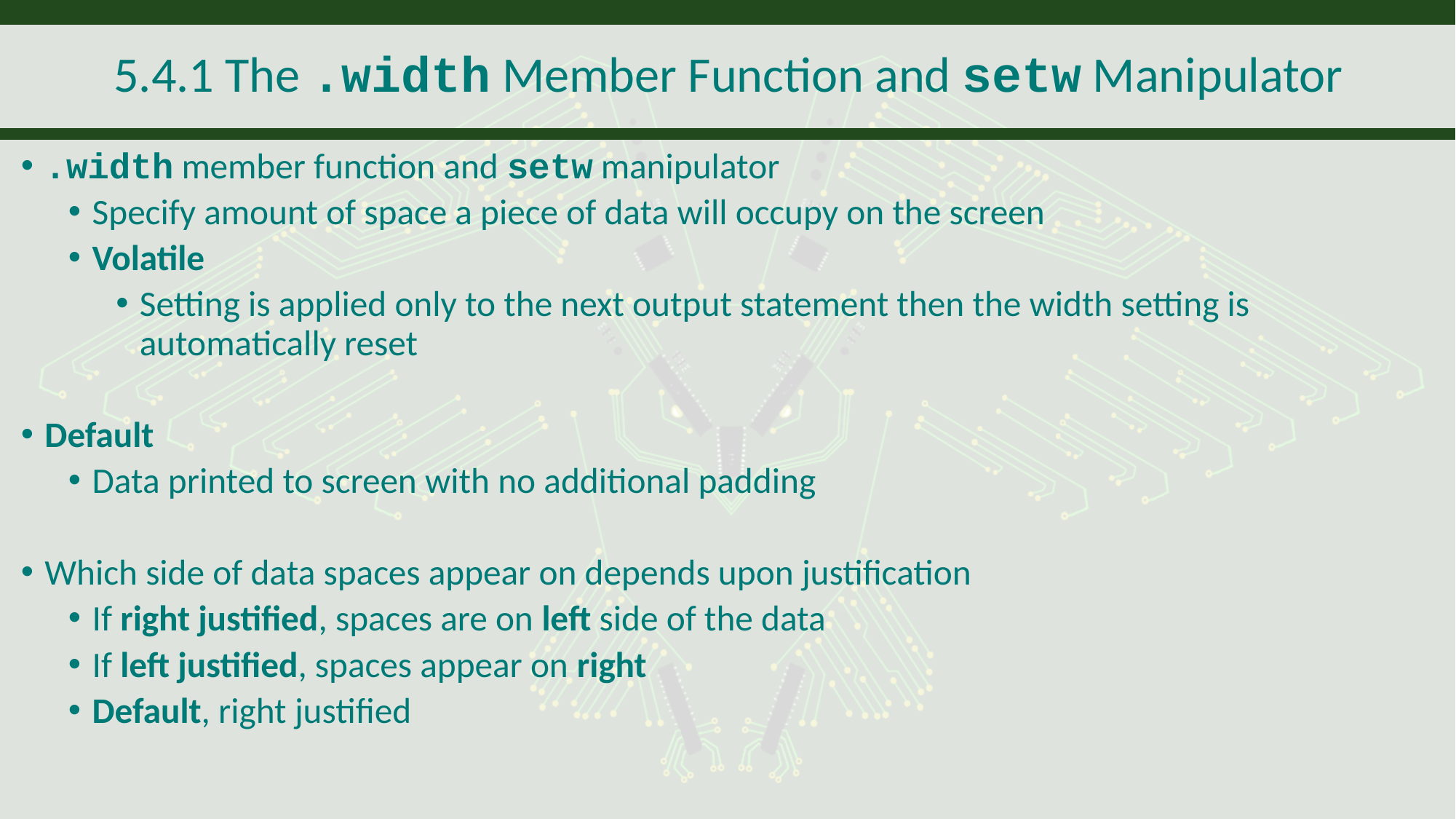

# 5.4.1 The .width Member Function and setw Manipulator
.width member function and setw manipulator
Specify amount of space a piece of data will occupy on the screen
Volatile
Setting is applied only to the next output statement then the width setting is automatically reset

Default
Data printed to screen with no additional padding

Which side of data spaces appear on depends upon justification
If right justified, spaces are on left side of the data
If left justified, spaces appear on right
Default, right justified